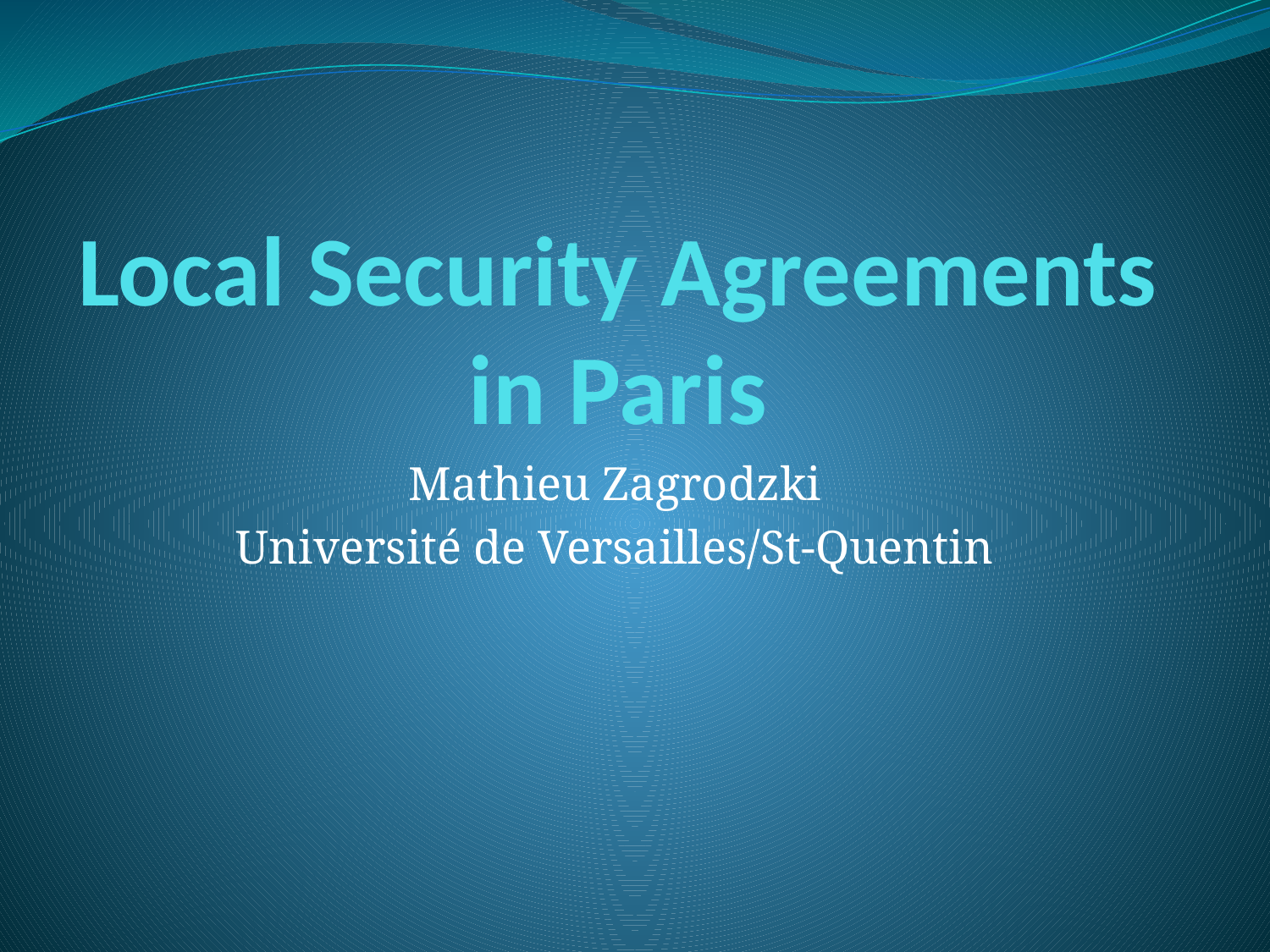

# Local Security Agreements in Paris
Mathieu Zagrodzki
Université de Versailles/St-Quentin